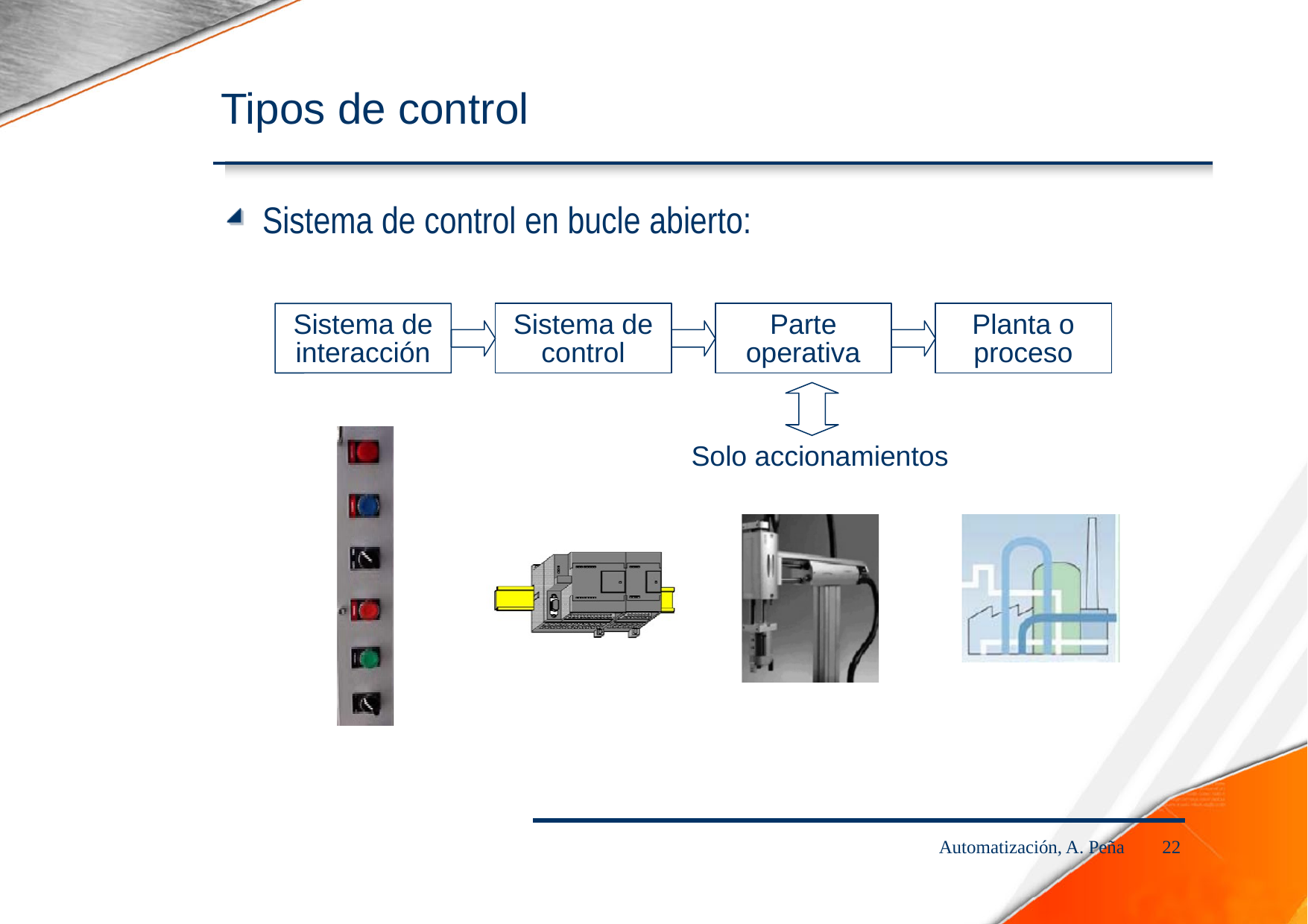

Tipos de control

Sistema
de
control
en
bucle
abierto:

Sistema de control

Parte operativa

Planta o proceso
Sistema de interacción

Solo accionamientos

Automatización, A. Peña
22